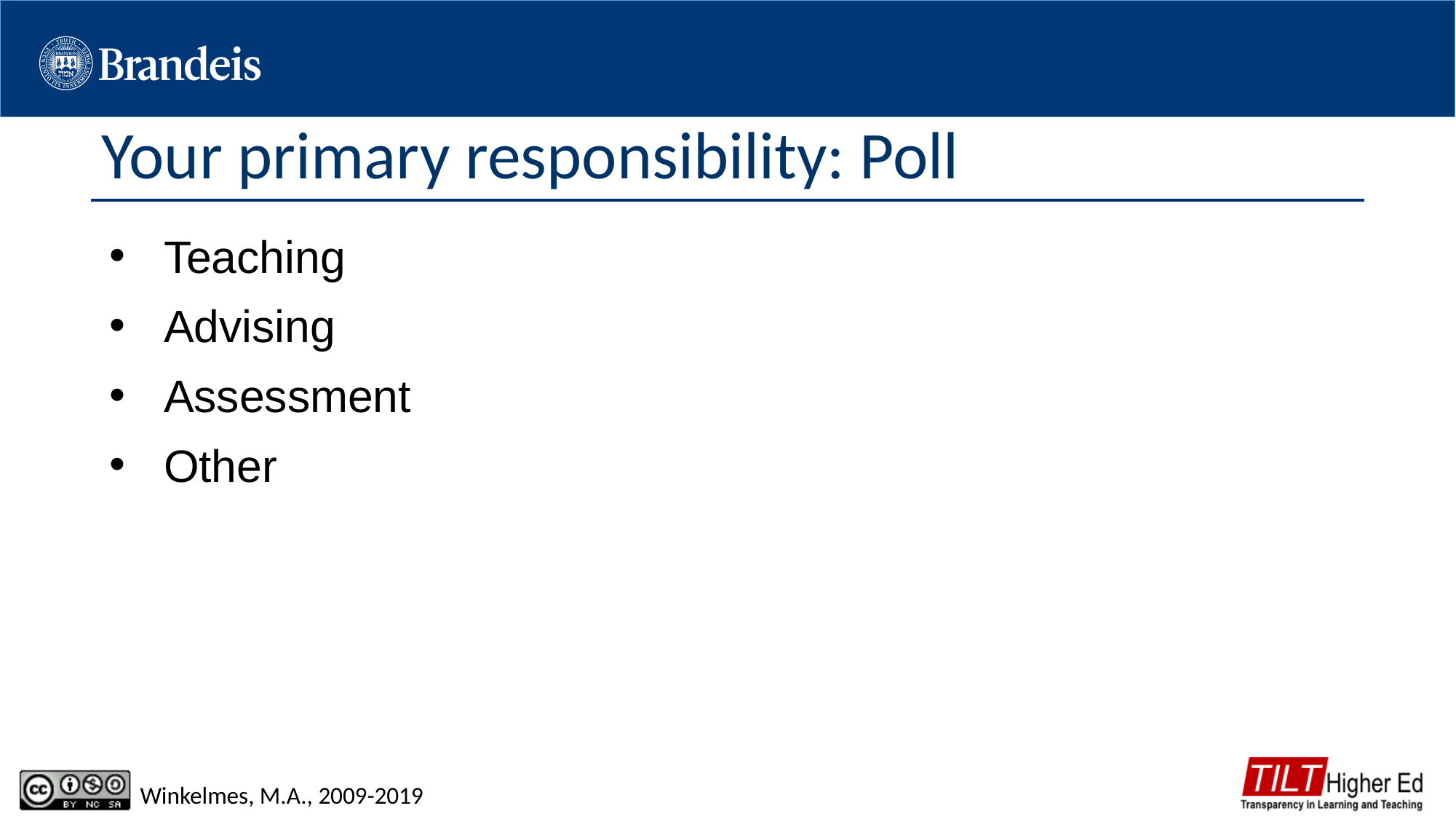

# Your primary responsibility: Poll
Teaching
Advising
Assessment
Other